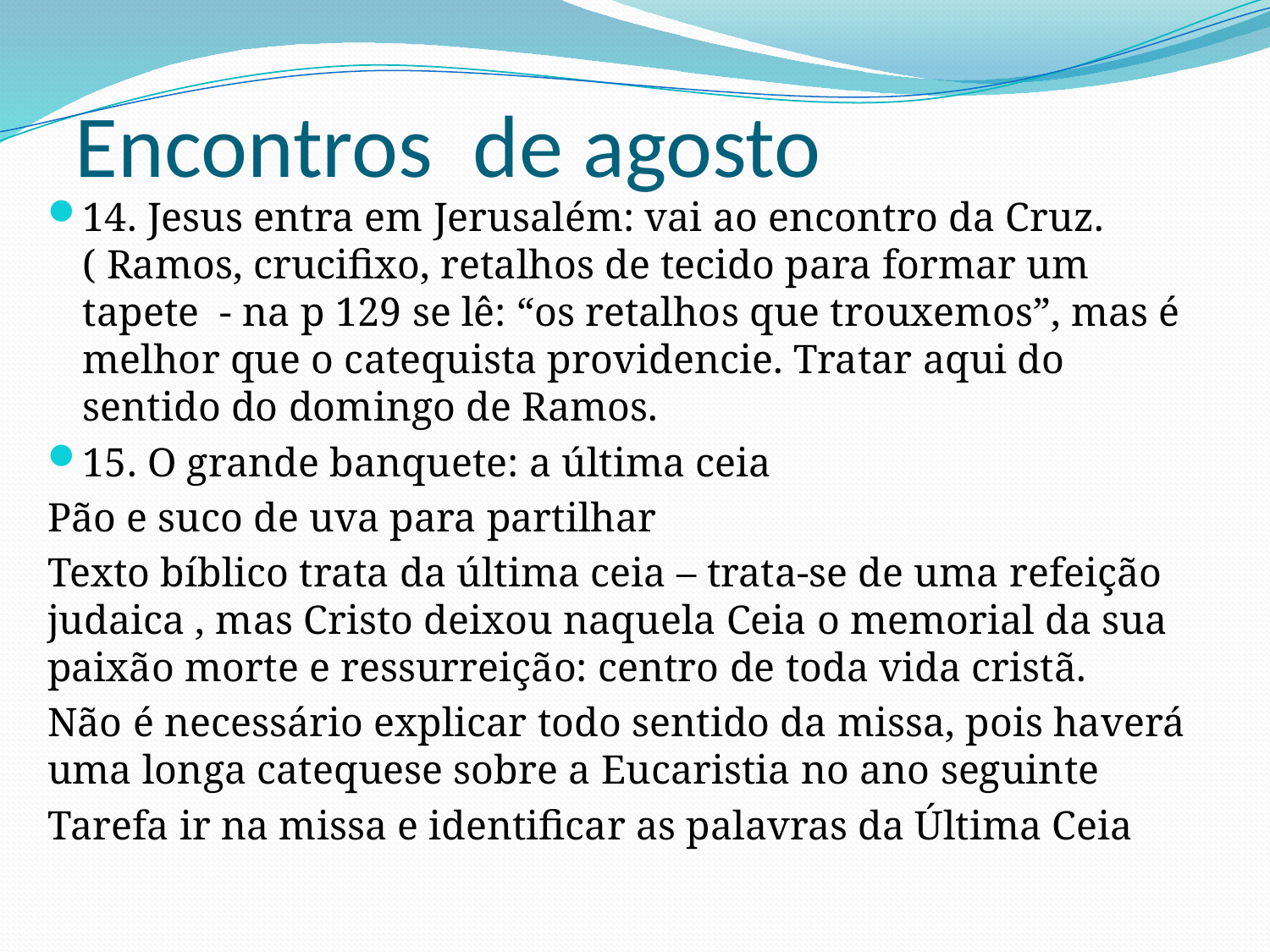

# Encontros  de agosto
14. Jesus entra em Jerusalém: vai ao encontro da Cruz. ( Ramos, crucifixo, retalhos de tecido para formar um tapete  - na p 129 se lê: “os retalhos que trouxemos”, mas é melhor que o catequista providencie. Tratar aqui do sentido do domingo de Ramos.
15. O grande banquete: a última ceia
Pão e suco de uva para partilhar
Texto bíblico trata da última ceia – trata-se de uma refeição judaica , mas Cristo deixou naquela Ceia o memorial da sua paixão morte e ressurreição: centro de toda vida cristã.
Não é necessário explicar todo sentido da missa, pois haverá uma longa catequese sobre a Eucaristia no ano seguinte
Tarefa ir na missa e identificar as palavras da Última Ceia